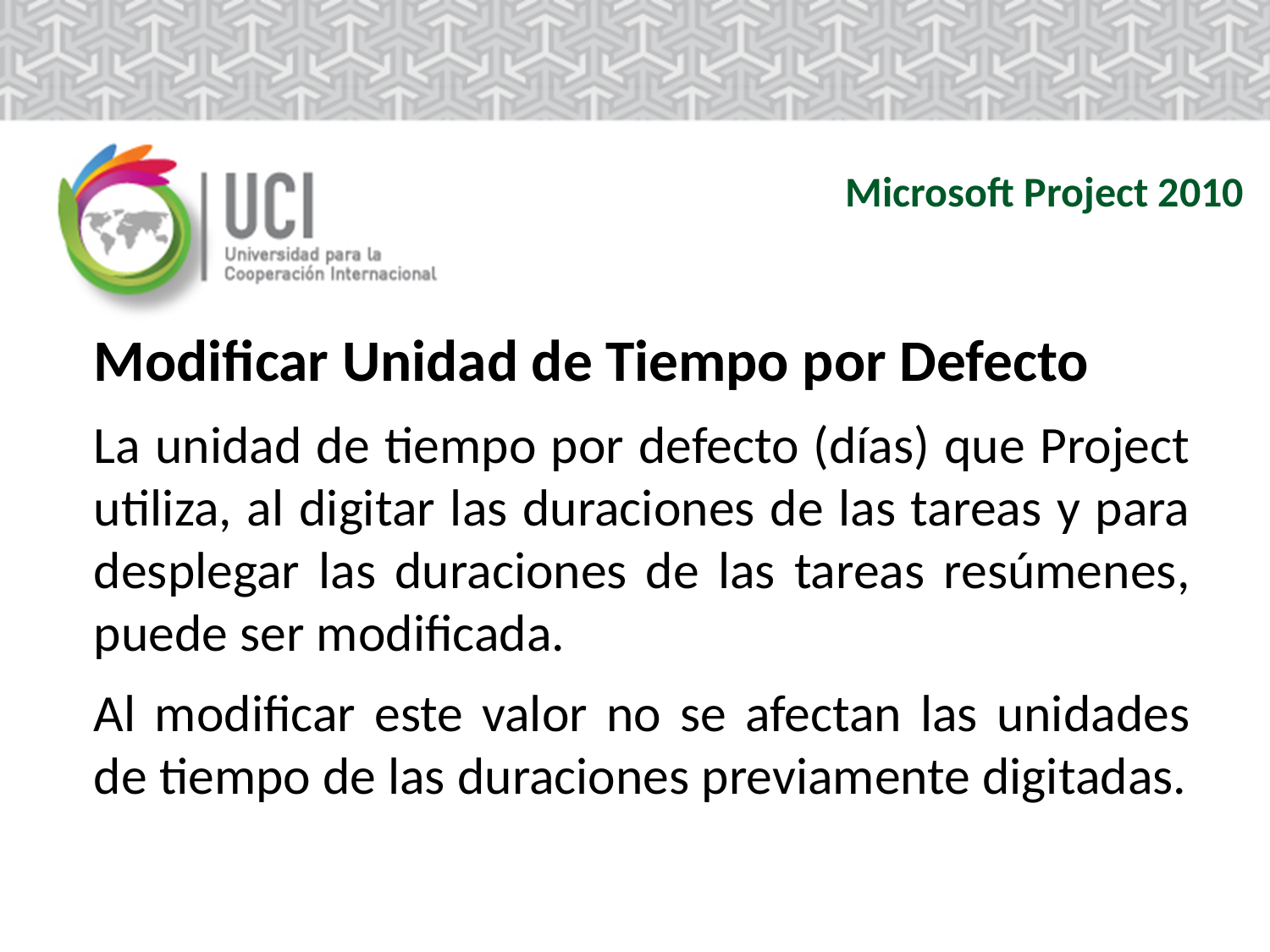

Microsoft Project 2010
Modificar Unidad de Tiempo por Defecto
La unidad de tiempo por defecto (días) que Project utiliza, al digitar las duraciones de las tareas y para desplegar las duraciones de las tareas resúmenes, puede ser modificada.
Al modificar este valor no se afectan las unidades de tiempo de las duraciones previamente digitadas.